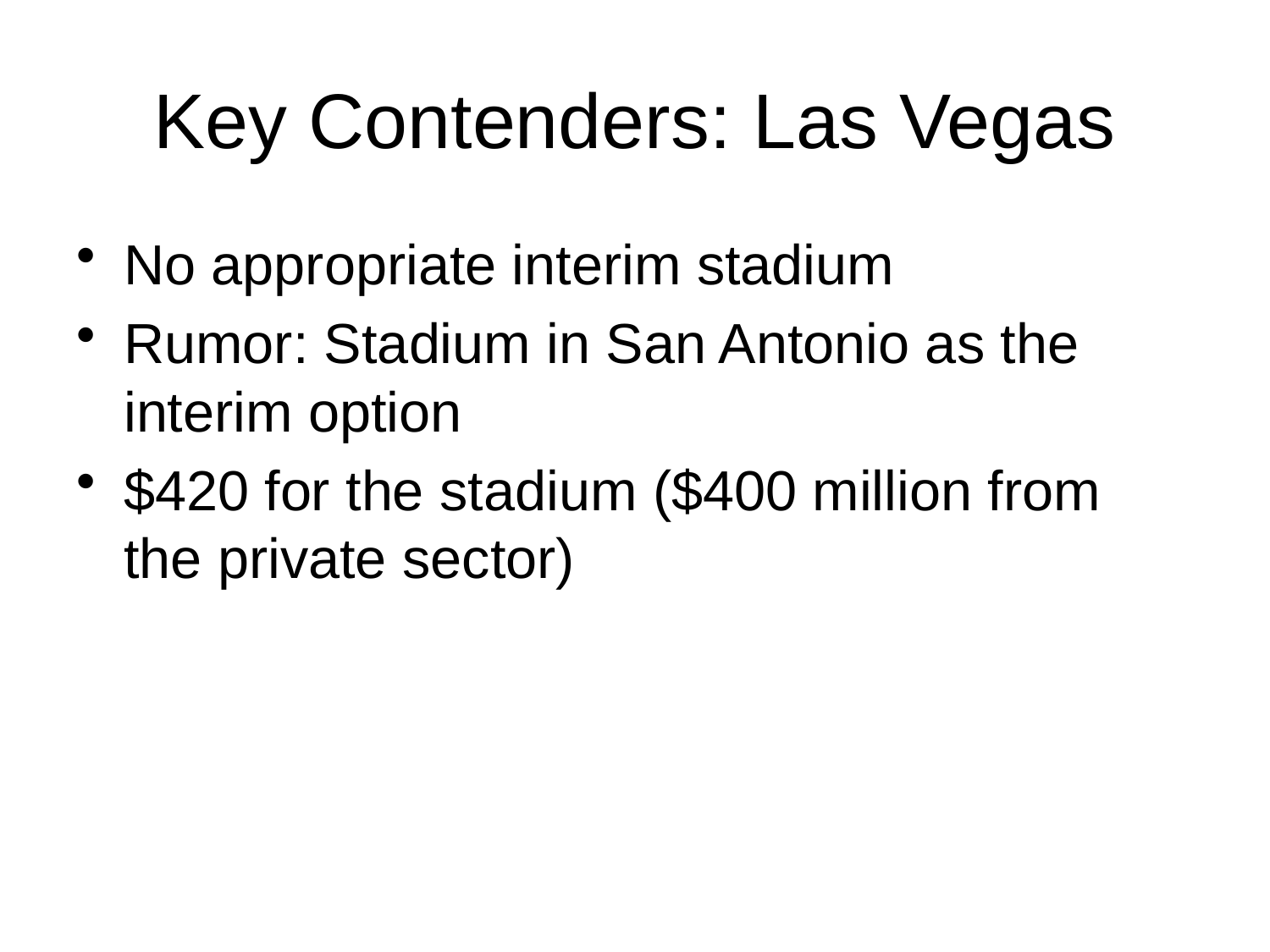

# Key Contenders: Las Vegas
No appropriate interim stadium
Rumor: Stadium in San Antonio as the interim option
$420 for the stadium ($400 million from the private sector)